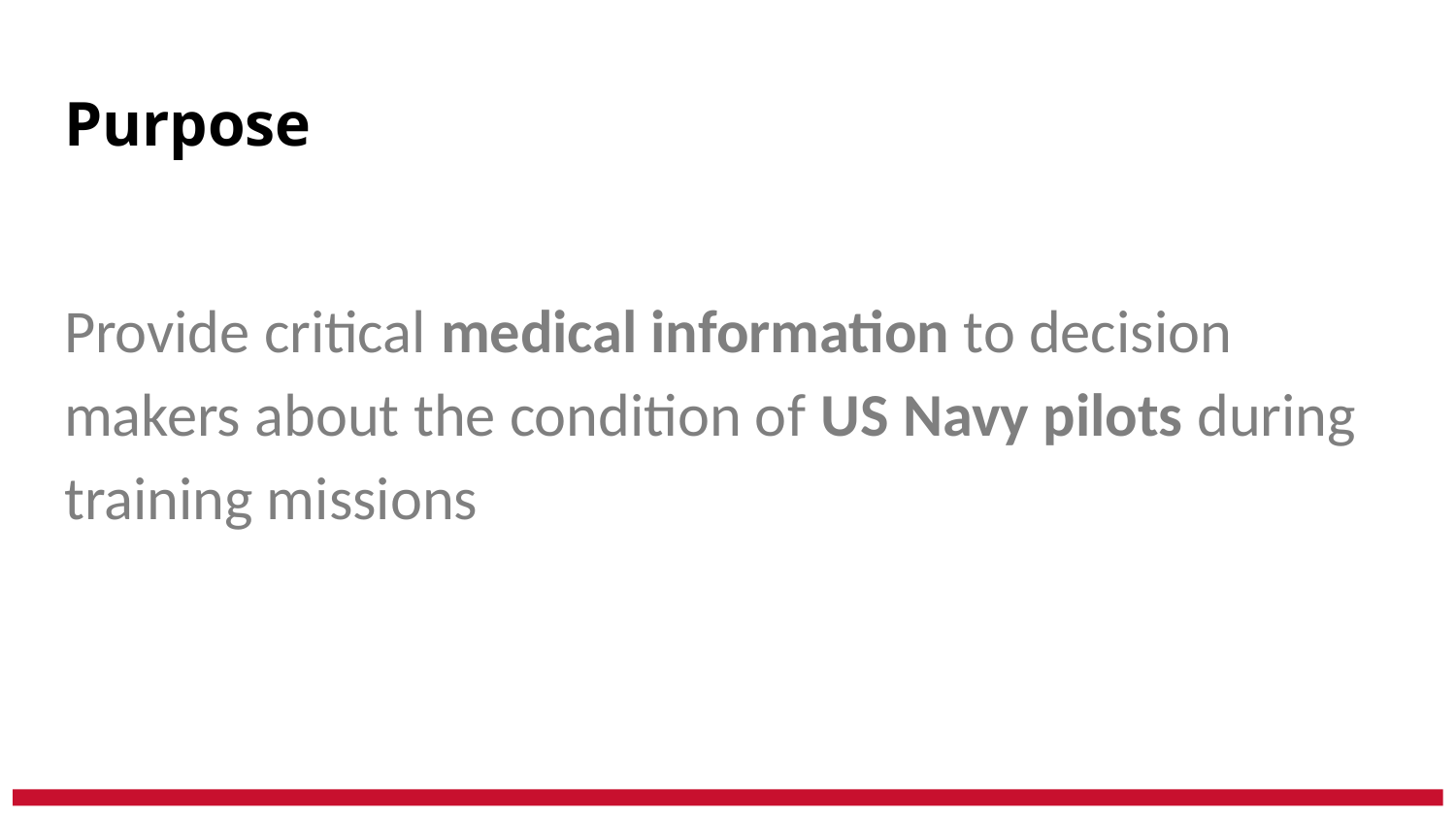

# Purpose
Provide critical medical information to decision makers about the condition of US Navy pilots during training missions